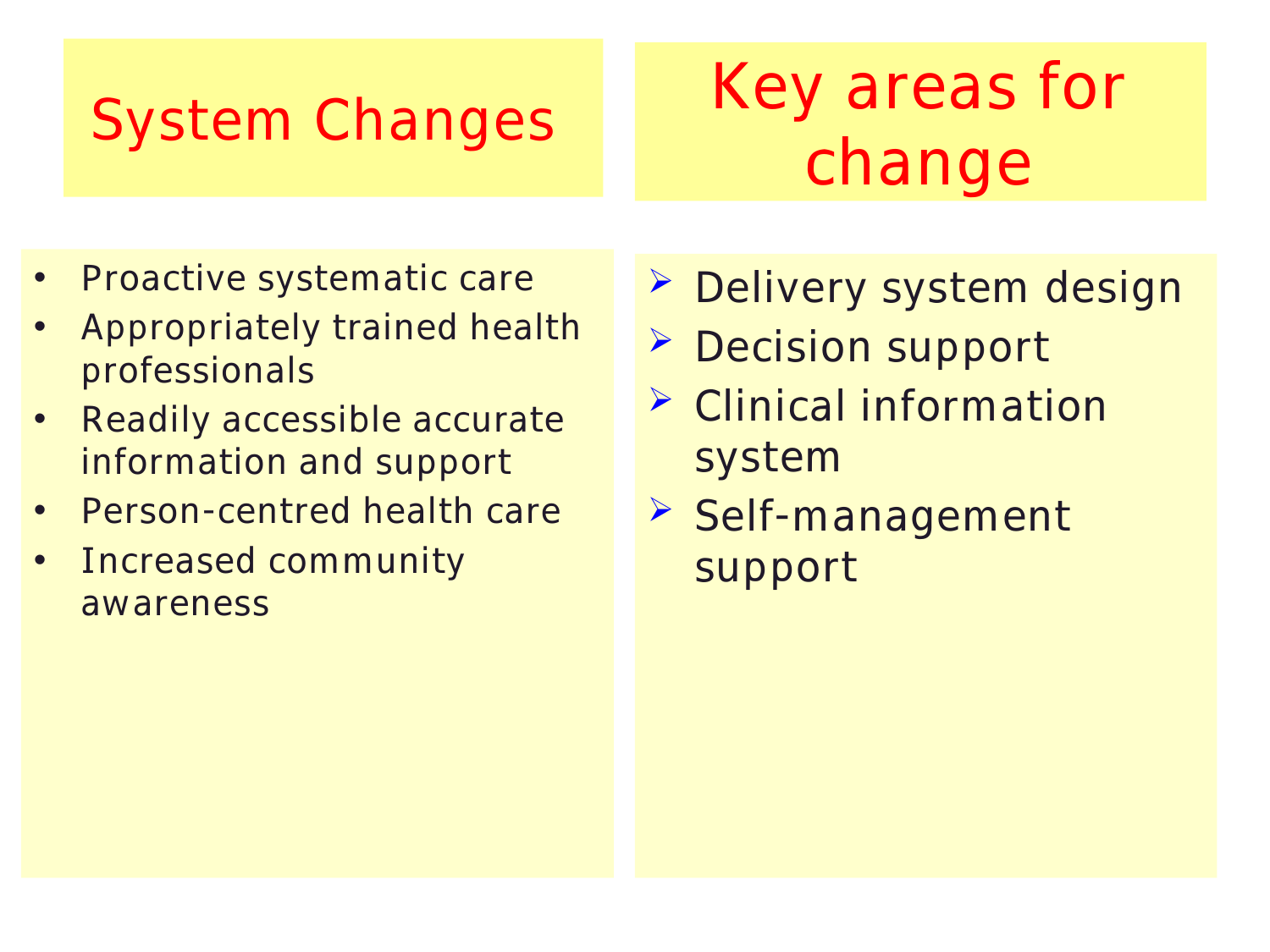

# System Changes
Key areas for change
Proactive systematic care
Appropriately trained health professionals
Readily accessible accurate information and support
Person-centred health care
Increased community awareness
Delivery system design
Decision support
Clinical information system
Self-management support